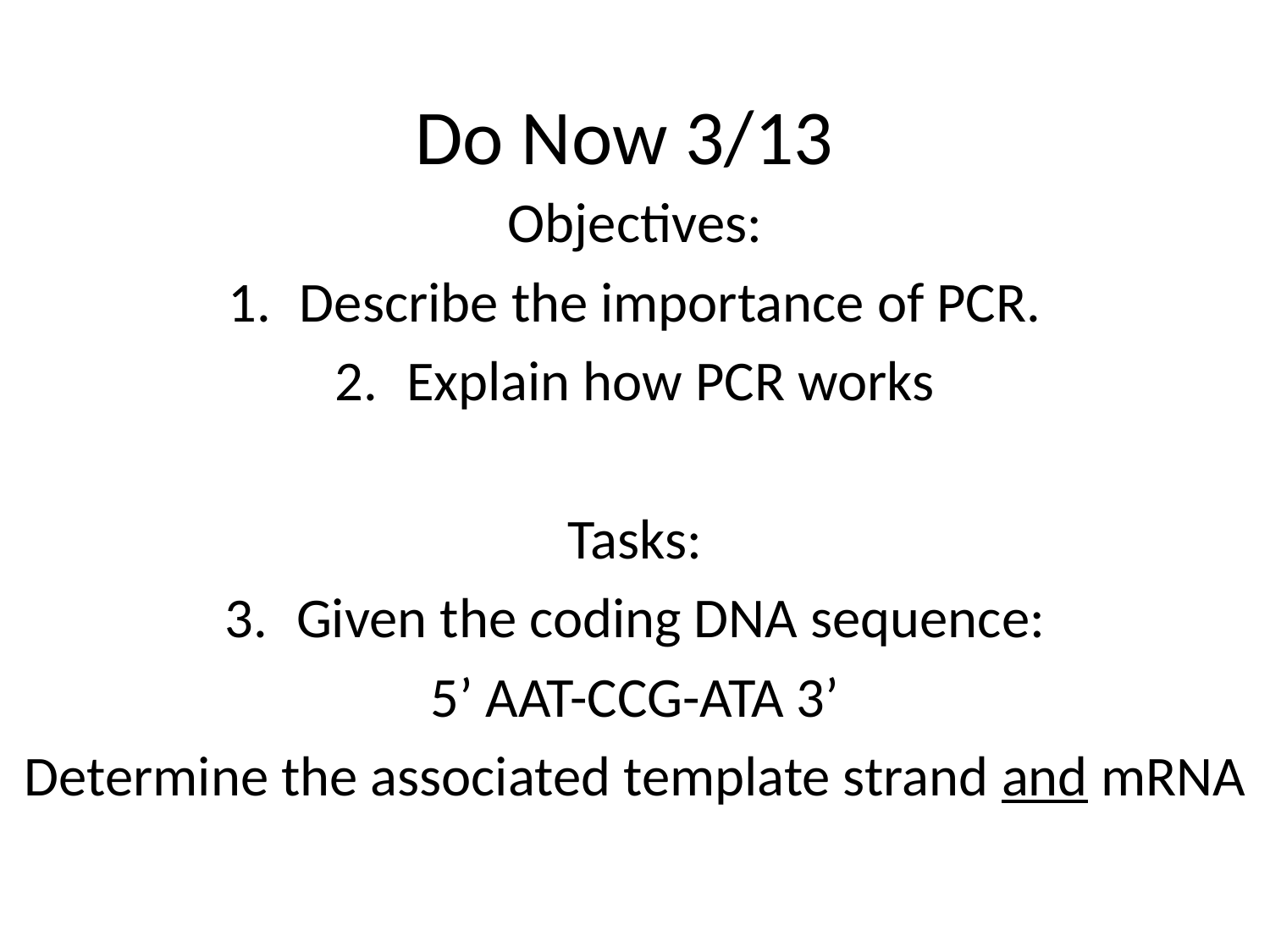

# Do Now 3/13
Objectives:
Describe the importance of PCR.
Explain how PCR works

Tasks:
Given the coding DNA sequence:
5’ AAT-CCG-ATA 3’
Determine the associated template strand and mRNA